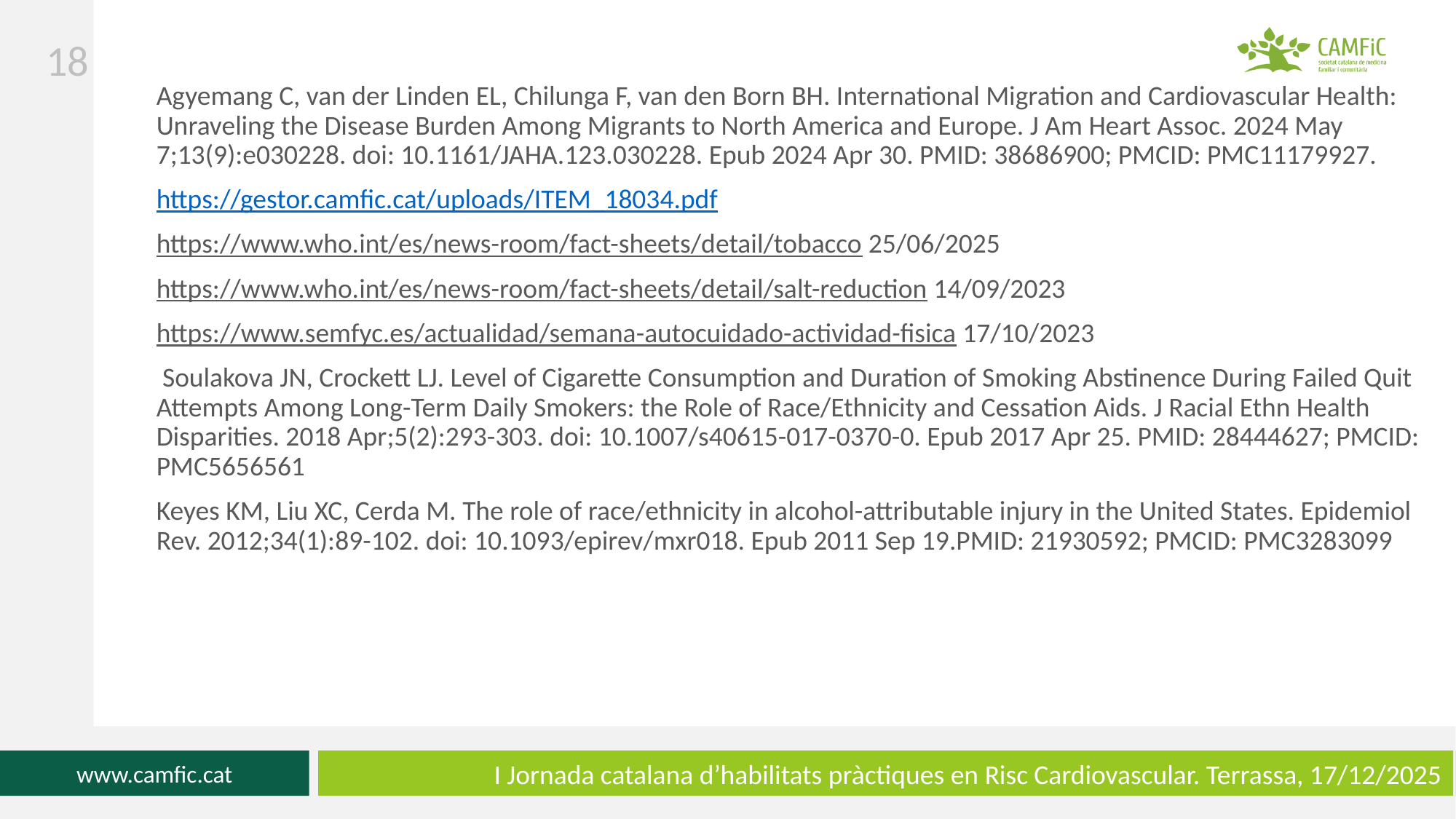

18

Agyemang C, van der Linden EL, Chilunga F, van den Born BH. International Migration and Cardiovascular Health: Unraveling the Disease Burden Among Migrants to North America and Europe. J Am Heart Assoc. 2024 May 7;13(9):e030228. doi: 10.1161/JAHA.123.030228. Epub 2024 Apr 30. PMID: 38686900; PMCID: PMC11179927.
https://gestor.camfic.cat/uploads/ITEM_18034.pdf
https://www.who.int/es/news-room/fact-sheets/detail/tobacco 25/06/2025
https://www.who.int/es/news-room/fact-sheets/detail/salt-reduction 14/09/2023
https://www.semfyc.es/actualidad/semana-autocuidado-actividad-fisica 17/10/2023
 Soulakova JN, Crockett LJ. Level of Cigarette Consumption and Duration of Smoking Abstinence During Failed Quit Attempts Among Long-Term Daily Smokers: the Role of Race/Ethnicity and Cessation Aids. J Racial Ethn Health Disparities. 2018 Apr;5(2):293-303. doi: 10.1007/s40615-017-0370-0. Epub 2017 Apr 25. PMID: 28444627; PMCID: PMC5656561
Keyes KM, Liu XC, Cerda M. The role of race/ethnicity in alcohol-attributable injury in the United States. Epidemiol Rev. 2012;34(1):89-102. doi: 10.1093/epirev/mxr018. Epub 2011 Sep 19.PMID: 21930592; PMCID: PMC3283099